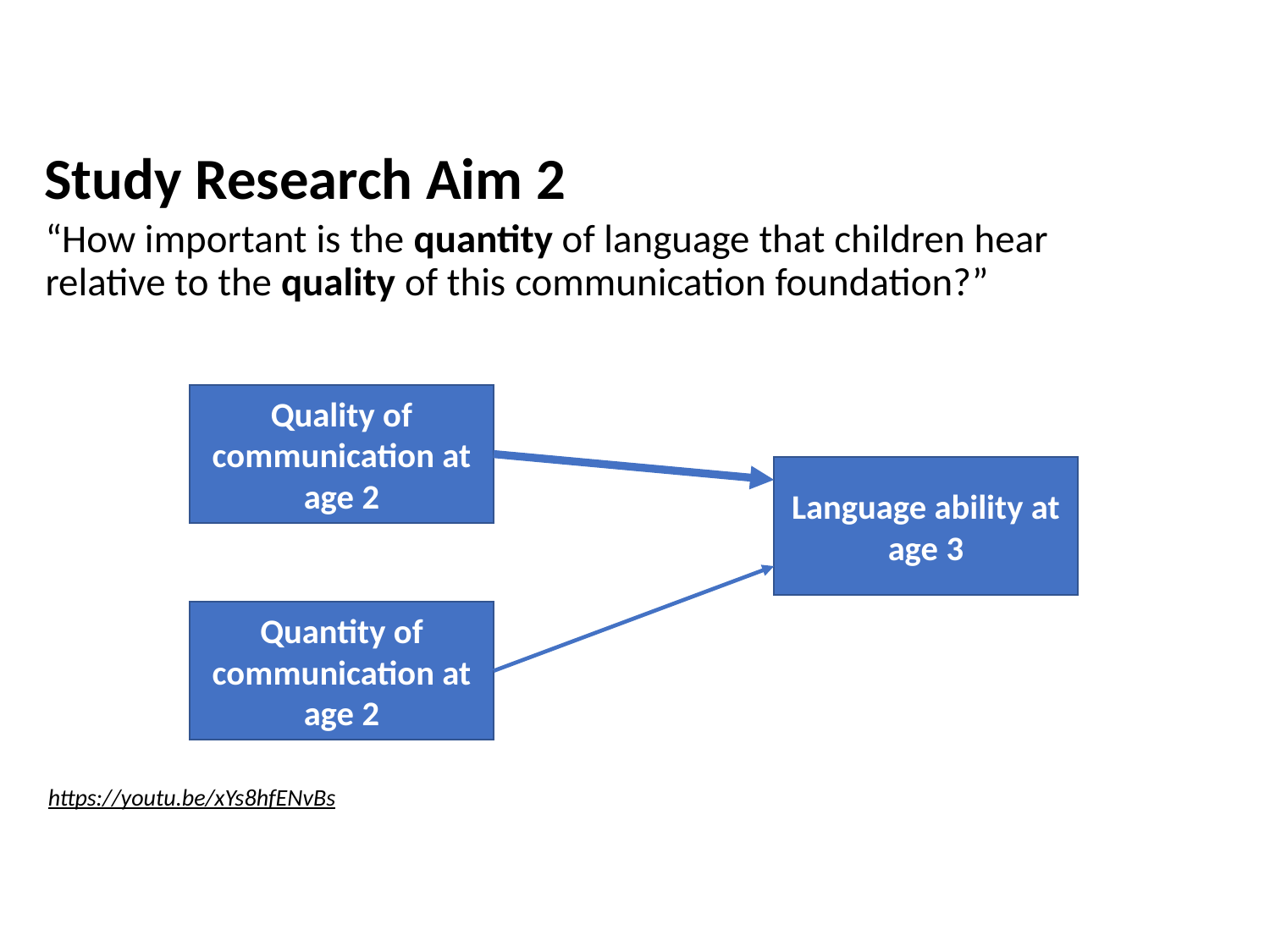

# Study Research Aim 2
“How important is the quantity of language that children hear relative to the quality of this communication foundation?”

Quality of communication at age 2
Language ability at age 3
Quantity of communication at age 2
https://youtu.be/xYs8hfENvBs